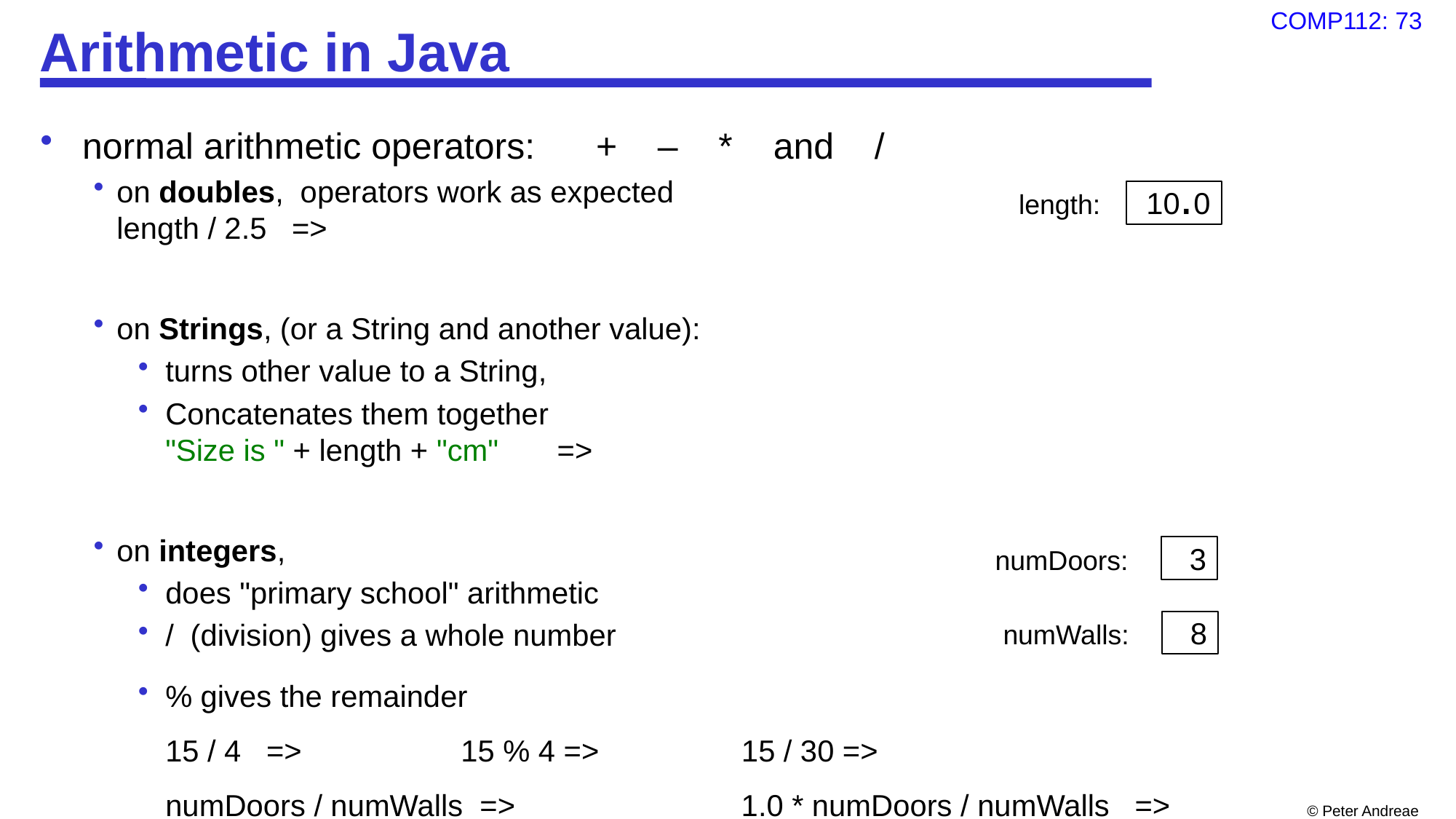

# Arithmetic in Java
 normal arithmetic operators:      +    –    *    and    /
on doubles,  operators work as expected
length / 2.5   =>

on Strings, (or a String and another value):
turns other value to a String,
Concatenates them together
"Size is " + length + "cm"       =>

on integers,
does "primary school" arithmetic
/  (division) gives a whole number
% gives the remainder
15 / 4   =>                   15 % 4 =>                 15 / 30 =>
numDoors / numWalls  =>                           1.0 * numDoors / numWalls   =>
length:      10.0
numDoors:        3
numWalls:        8